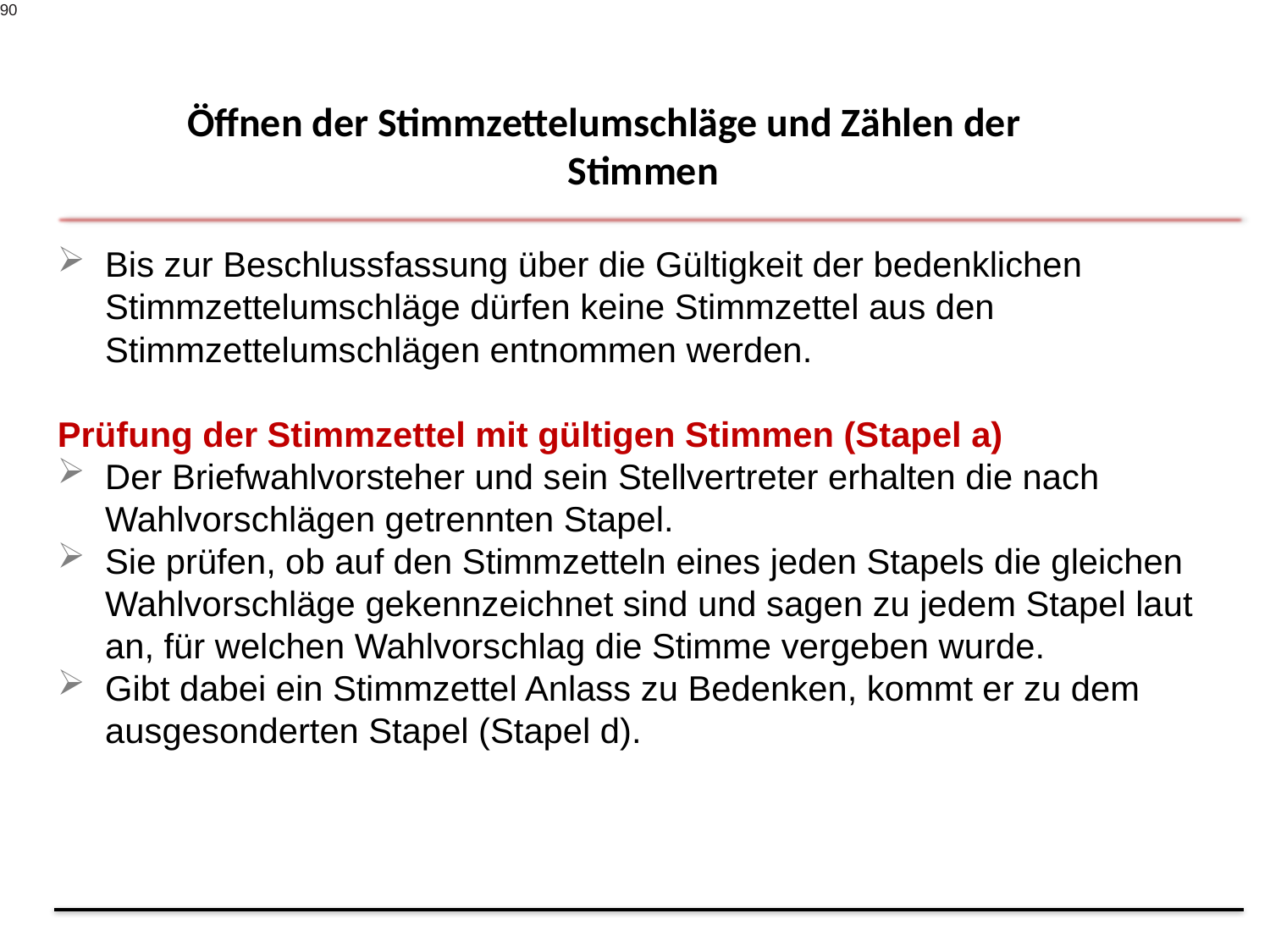

90
# Öffnen der Stimmzettelumschläge und Zählen der Stimmen
Bis zur Beschlussfassung über die Gültigkeit der bedenklichen Stimmzettelumschläge dürfen keine Stimmzettel aus den Stimmzettelumschlägen entnommen werden.

Prüfung der Stimmzettel mit gültigen Stimmen (Stapel a)
Der Briefwahlvorsteher und sein Stellvertreter erhalten die nach Wahlvorschlägen getrennten Stapel.
Sie prüfen, ob auf den Stimmzetteln eines jeden Stapels die gleichen Wahlvorschläge gekennzeichnet sind und sagen zu jedem Stapel laut an, für welchen Wahlvorschlag die Stimme vergeben wurde.
Gibt dabei ein Stimmzettel Anlass zu Bedenken, kommt er zu dem ausgesonderten Stapel (Stapel d).